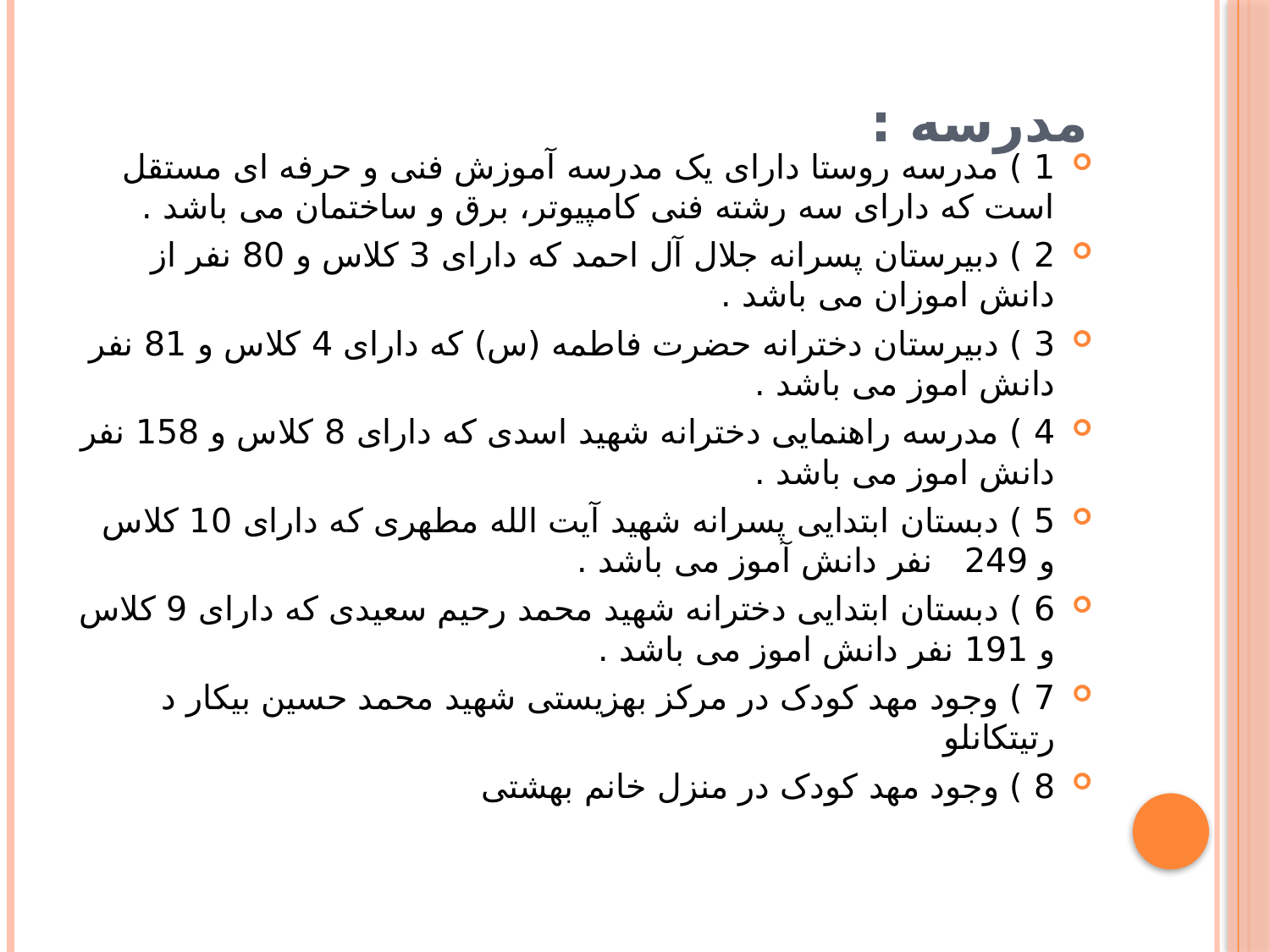

# مدرسه :
1 ) مدرسه روستا دارای یک مدرسه آموزش فنی و حرفه ای مستقل است که دارای سه رشته فنی کامپیوتر، برق و ساختمان می باشد .
2 ) دبیرستان پسرانه جلال آل احمد که دارای 3 کلاس و 80 نفر از دانش اموزان می باشد .
3 ) دبیرستان دخترانه حضرت فاطمه (س) که دارای 4 کلاس و 81 نفر دانش اموز می باشد .
4 ) مدرسه راهنمایی دخترانه شهید اسدی که دارای 8 کلاس و 158 نفر دانش اموز می باشد .
5 ) دبستان ابتدایی پسرانه شهید آیت الله مطهری که دارای 10 کلاس و 249   نفر دانش آموز می باشد .
6 ) دبستان ابتدایی دخترانه شهید محمد رحیم سعیدی که دارای 9 کلاس و 191 نفر دانش اموز می باشد .
7 ) وجود مهد کودک در مرکز بهزیستی شهید محمد حسین بیکار د رتیتکانلو
8 ) وجود مهد کودک در منزل خانم بهشتی